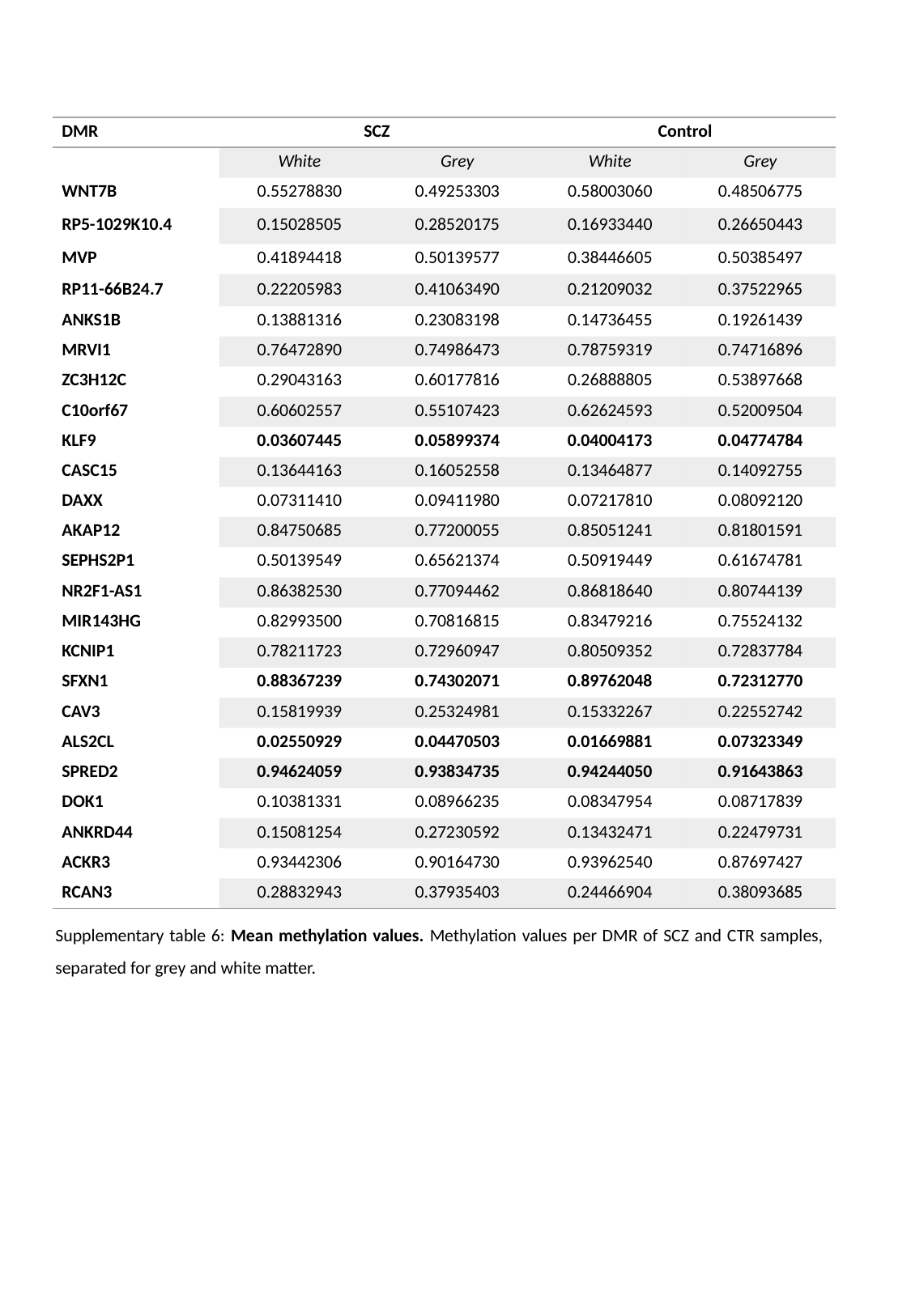

| DMR | SCZ |  | Control |  |
| --- | --- | --- | --- | --- |
|  | White | Grey | White | Grey |
| WNT7B | 0.55278830 | 0.49253303 | 0.58003060 | 0.48506775 |
| RP5-1029K10.4 | 0.15028505 | 0.28520175 | 0.16933440 | 0.26650443 |
| MVP | 0.41894418 | 0.50139577 | 0.38446605 | 0.50385497 |
| RP11-66B24.7 | 0.22205983 | 0.41063490 | 0.21209032 | 0.37522965 |
| ANKS1B | 0.13881316 | 0.23083198 | 0.14736455 | 0.19261439 |
| MRVI1 | 0.76472890 | 0.74986473 | 0.78759319 | 0.74716896 |
| ZC3H12C | 0.29043163 | 0.60177816 | 0.26888805 | 0.53897668 |
| C10orf67 | 0.60602557 | 0.55107423 | 0.62624593 | 0.52009504 |
| KLF9 | 0.03607445 | 0.05899374 | 0.04004173 | 0.04774784 |
| CASC15 | 0.13644163 | 0.16052558 | 0.13464877 | 0.14092755 |
| DAXX | 0.07311410 | 0.09411980 | 0.07217810 | 0.08092120 |
| AKAP12 | 0.84750685 | 0.77200055 | 0.85051241 | 0.81801591 |
| SEPHS2P1 | 0.50139549 | 0.65621374 | 0.50919449 | 0.61674781 |
| NR2F1-AS1 | 0.86382530 | 0.77094462 | 0.86818640 | 0.80744139 |
| MIR143HG | 0.82993500 | 0.70816815 | 0.83479216 | 0.75524132 |
| KCNIP1 | 0.78211723 | 0.72960947 | 0.80509352 | 0.72837784 |
| SFXN1 | 0.88367239 | 0.74302071 | 0.89762048 | 0.72312770 |
| CAV3 | 0.15819939 | 0.25324981 | 0.15332267 | 0.22552742 |
| ALS2CL | 0.02550929 | 0.04470503 | 0.01669881 | 0.07323349 |
| SPRED2 | 0.94624059 | 0.93834735 | 0.94244050 | 0.91643863 |
| DOK1 | 0.10381331 | 0.08966235 | 0.08347954 | 0.08717839 |
| ANKRD44 | 0.15081254 | 0.27230592 | 0.13432471 | 0.22479731 |
| ACKR3 | 0.93442306 | 0.90164730 | 0.93962540 | 0.87697427 |
| RCAN3 | 0.28832943 | 0.37935403 | 0.24466904 | 0.38093685 |
Supplementary table 6: Mean methylation values. Methylation values per DMR of SCZ and CTR samples, separated for grey and white matter.